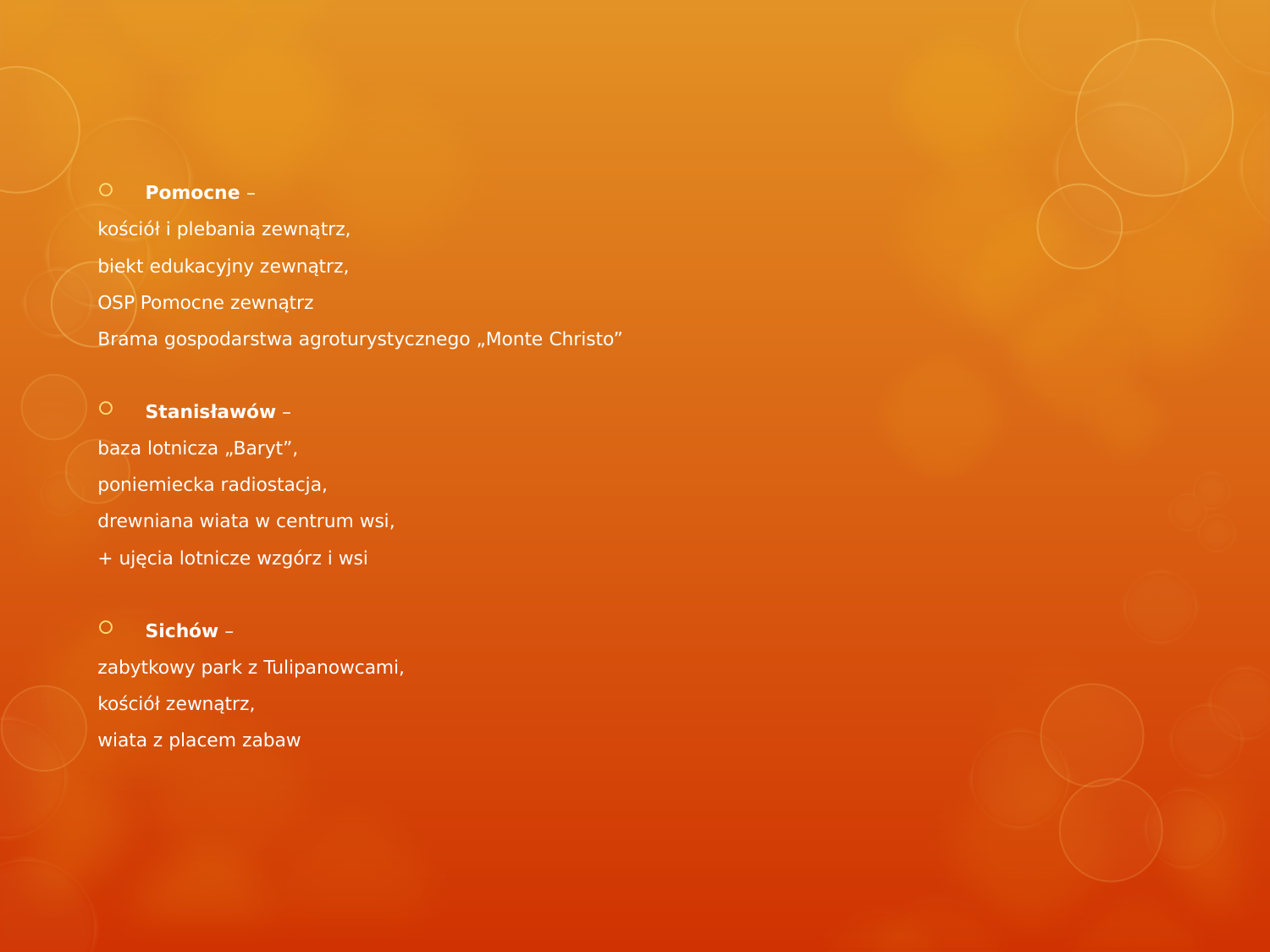

Pomocne –
kościół i plebania zewnątrz,
biekt edukacyjny zewnątrz,
OSP Pomocne zewnątrz
Brama gospodarstwa agroturystycznego „Monte Christo”

Stanisławów –
baza lotnicza „Baryt”,
poniemiecka radiostacja,
drewniana wiata w centrum wsi,
+ ujęcia lotnicze wzgórz i wsi

Sichów –
zabytkowy park z Tulipanowcami,
kościół zewnątrz,
wiata z placem zabaw